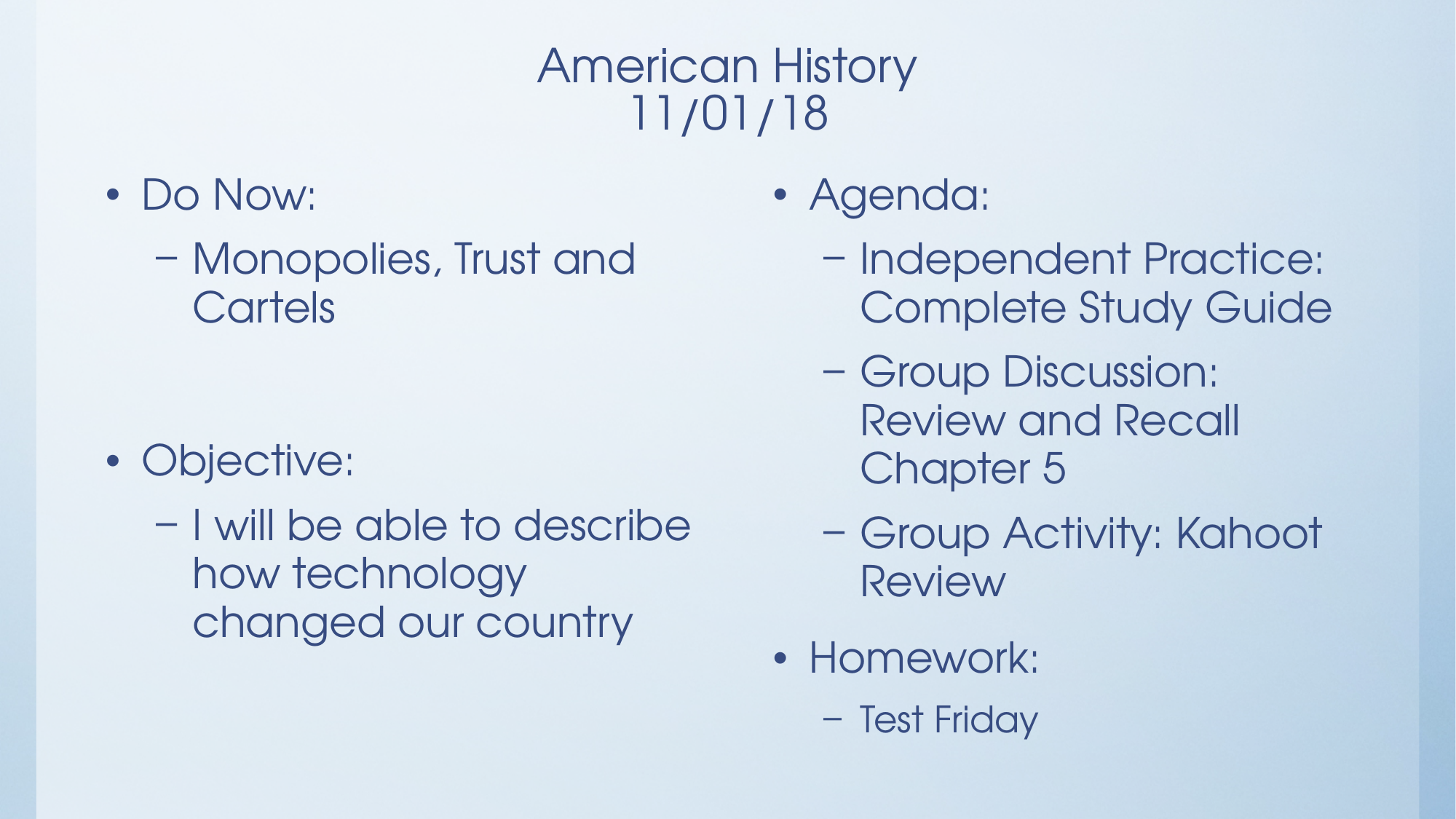

# American History 11/01/18
Do Now:
Monopolies, Trust and Cartels

Objective:
I will be able to describe how technology changed our country
Agenda:
Independent Practice: Complete Study Guide
Group Discussion: Review and Recall Chapter 5
Group Activity: Kahoot Review
Homework:
Test Friday